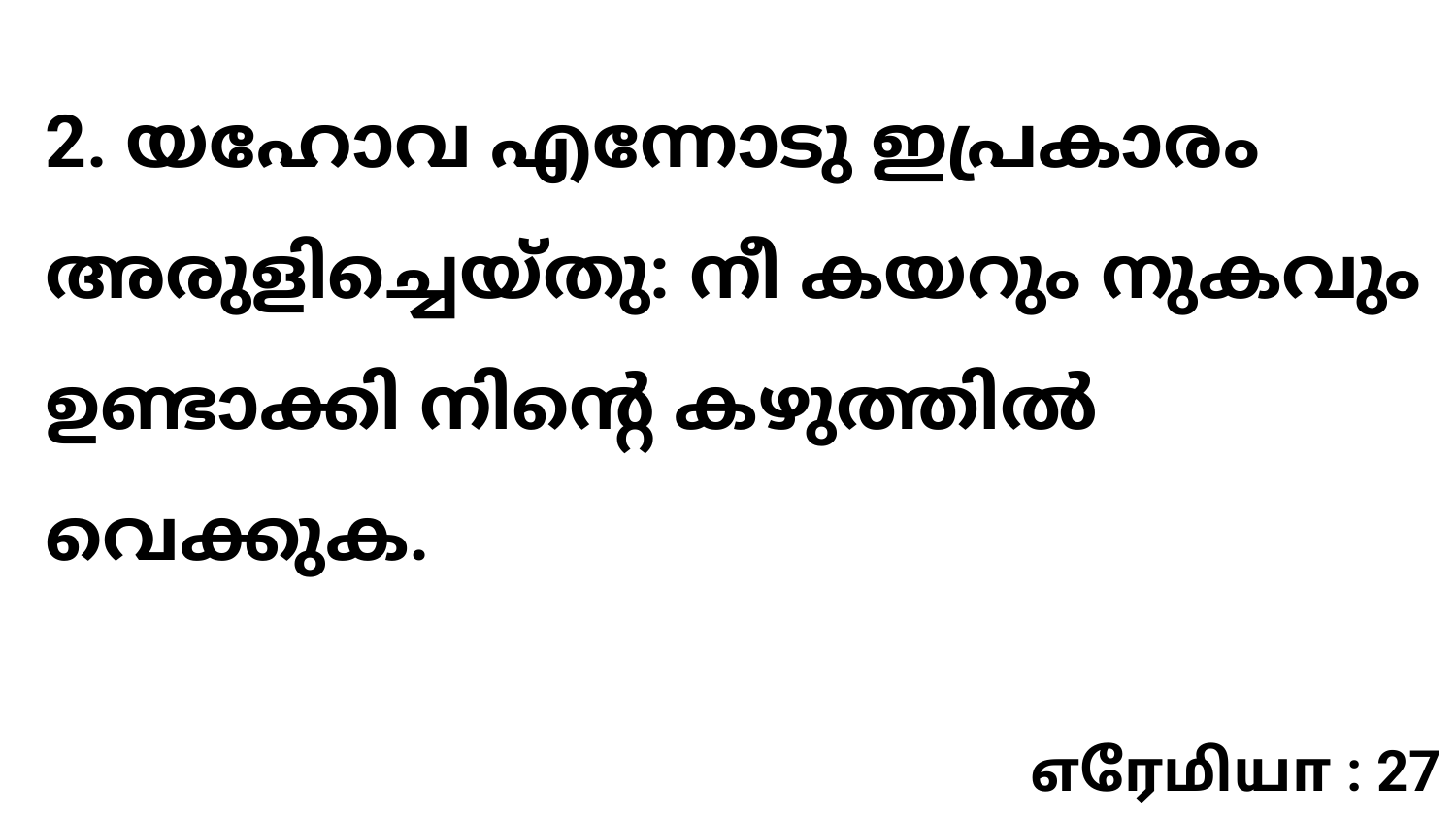

2. യഹോവ എന്നോടു ഇപ്രകാരം അരുളിച്ചെയ്തു: നീ കയറും നുകവും ഉണ്ടാക്കി നിന്റെ കഴുത്തിൽ വെക്കുക.
எரேமியா : 27